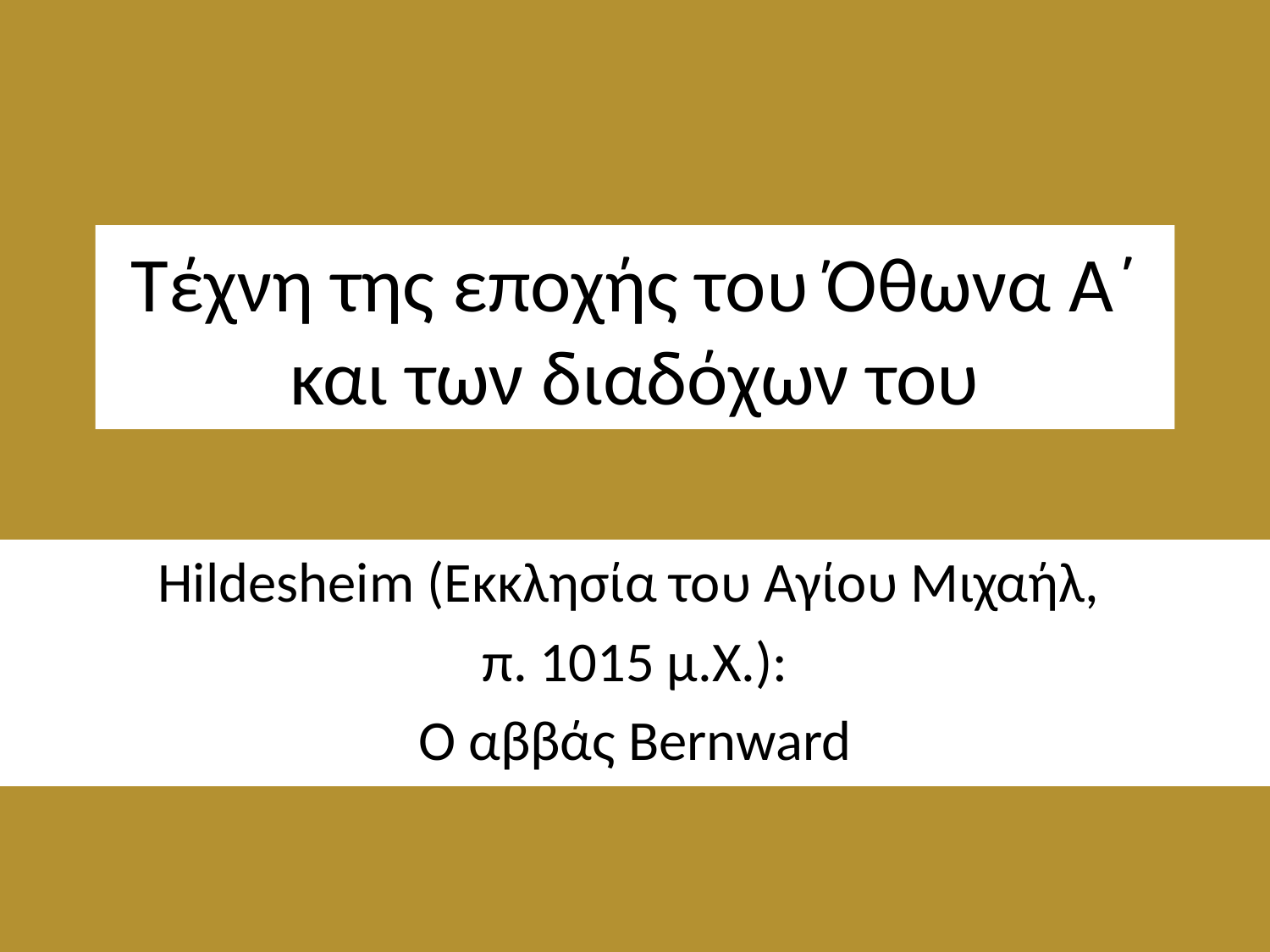

# Τέχνη της εποχής του Όθωνα Α΄ και των διαδόχων του
Hildesheim (Εκκλησία του Αγίου Μιχαήλ,
π. 1015 μ.Χ.):
Ο αββάς Bernward